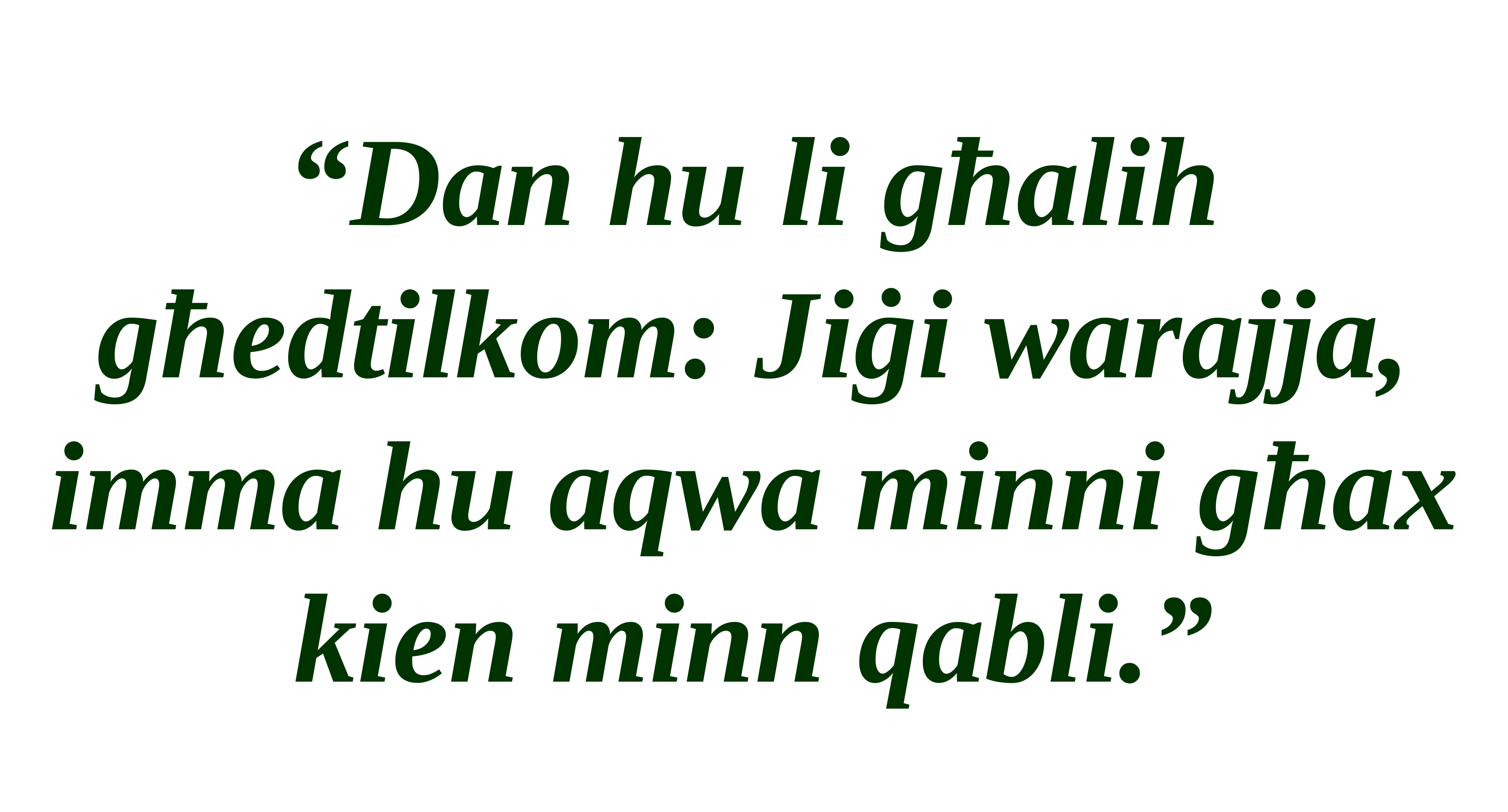

“Dan hu li għalih għedtilkom: Jiġi warajja, imma hu aqwa minni għax kien minn qabli.”